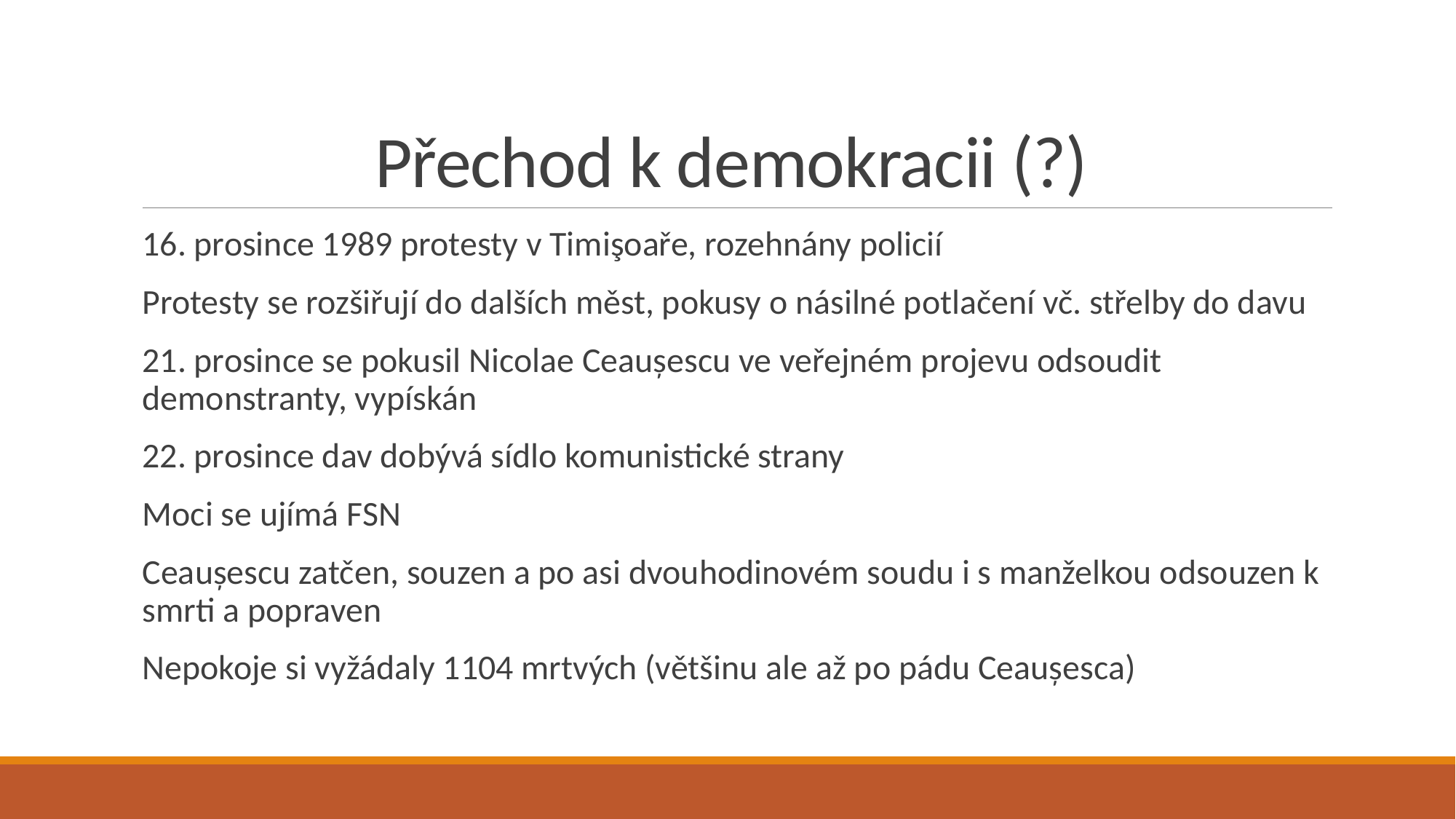

# Přechod k demokracii (?)
16. prosince 1989 protesty v Timişoaře, rozehnány policií
Protesty se rozšiřují do dalších měst, pokusy o násilné potlačení vč. střelby do davu
21. prosince se pokusil Nicolae Ceaușescu ve veřejném projevu odsoudit demonstranty, vypískán
22. prosince dav dobývá sídlo komunistické strany
Moci se ujímá FSN
Ceaușescu zatčen, souzen a po asi dvouhodinovém soudu i s manželkou odsouzen k smrti a popraven
Nepokoje si vyžádaly 1104 mrtvých (většinu ale až po pádu Ceaușesca)